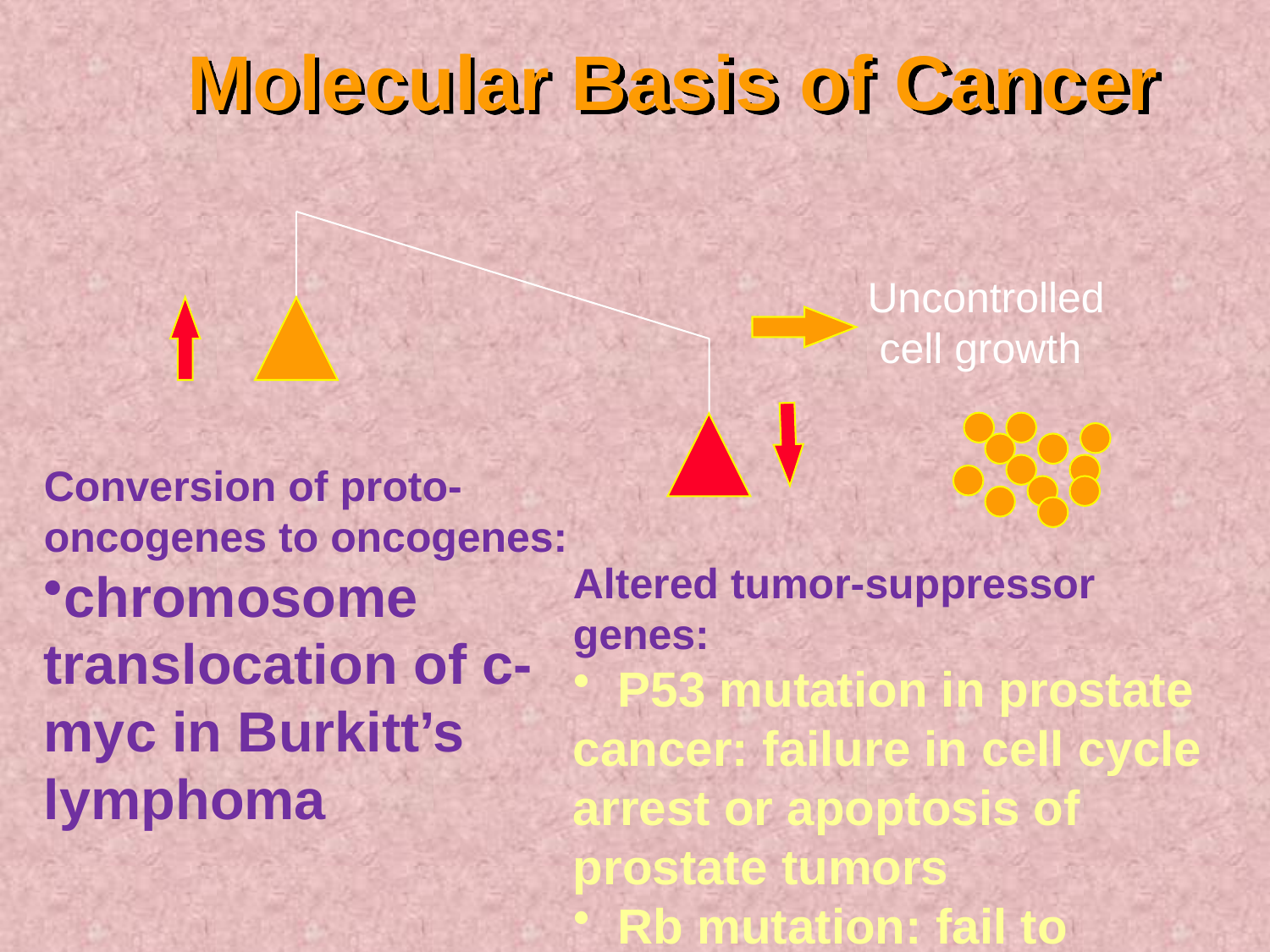

# Molecular Basis of Cancer

Uncontrolled
 cell growth

Conversion of proto-oncogenes to oncogenes:
chromosome translocation of c-myc in Burkitt’s lymphoma

Altered tumor-suppressor genes:
  P53 mutation in prostate cancer: failure in cell cycle arrest or apoptosis of prostate tumors
  Rb mutation: fail to prevent mitosis